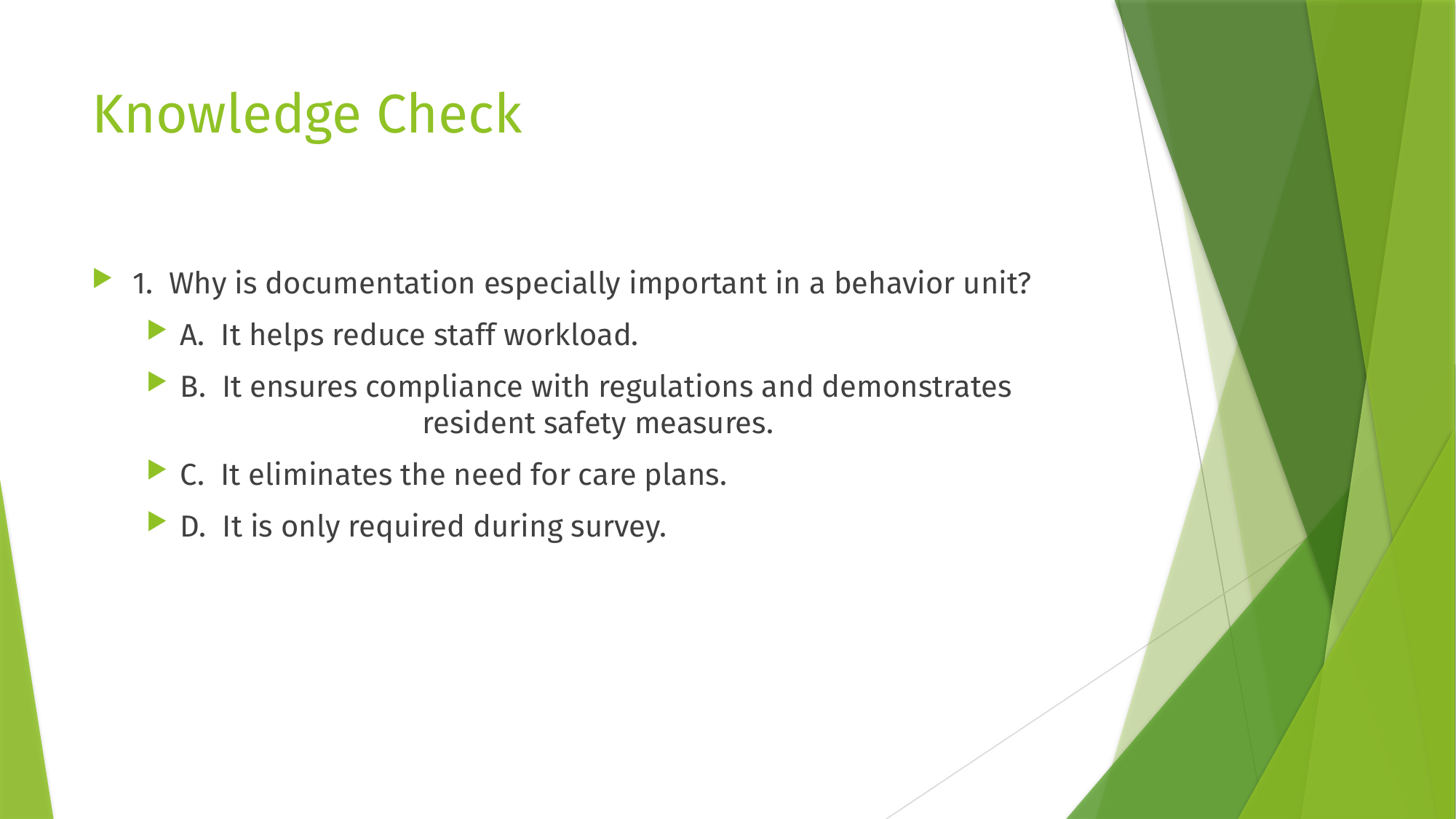

# Knowledge Check
1.  Why is documentation especially important in a behavior unit?
A.  It helps reduce staff workload.
B.  It ensures compliance with regulations and demonstrates 	 	 	   resident safety measures.
C.  It eliminates the need for care plans.
D.  It is only required during survey.